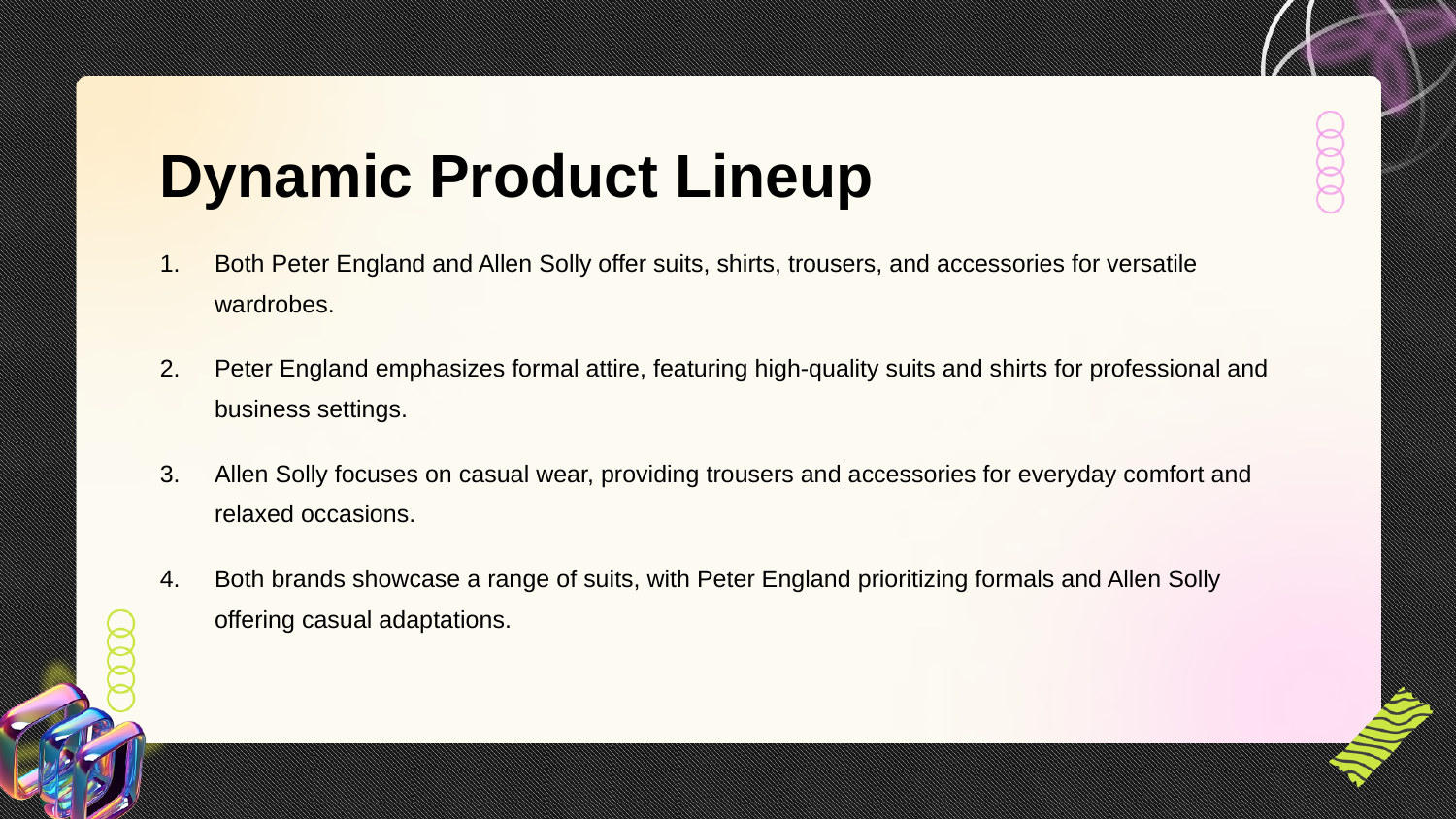

Dynamic Product Lineup
Both Peter England and Allen Solly offer suits, shirts, trousers, and accessories for versatile wardrobes.
Peter England emphasizes formal attire, featuring high-quality suits and shirts for professional and business settings.
Allen Solly focuses on casual wear, providing trousers and accessories for everyday comfort and relaxed occasions.
Both brands showcase a range of suits, with Peter England prioritizing formals and Allen Solly offering casual adaptations.